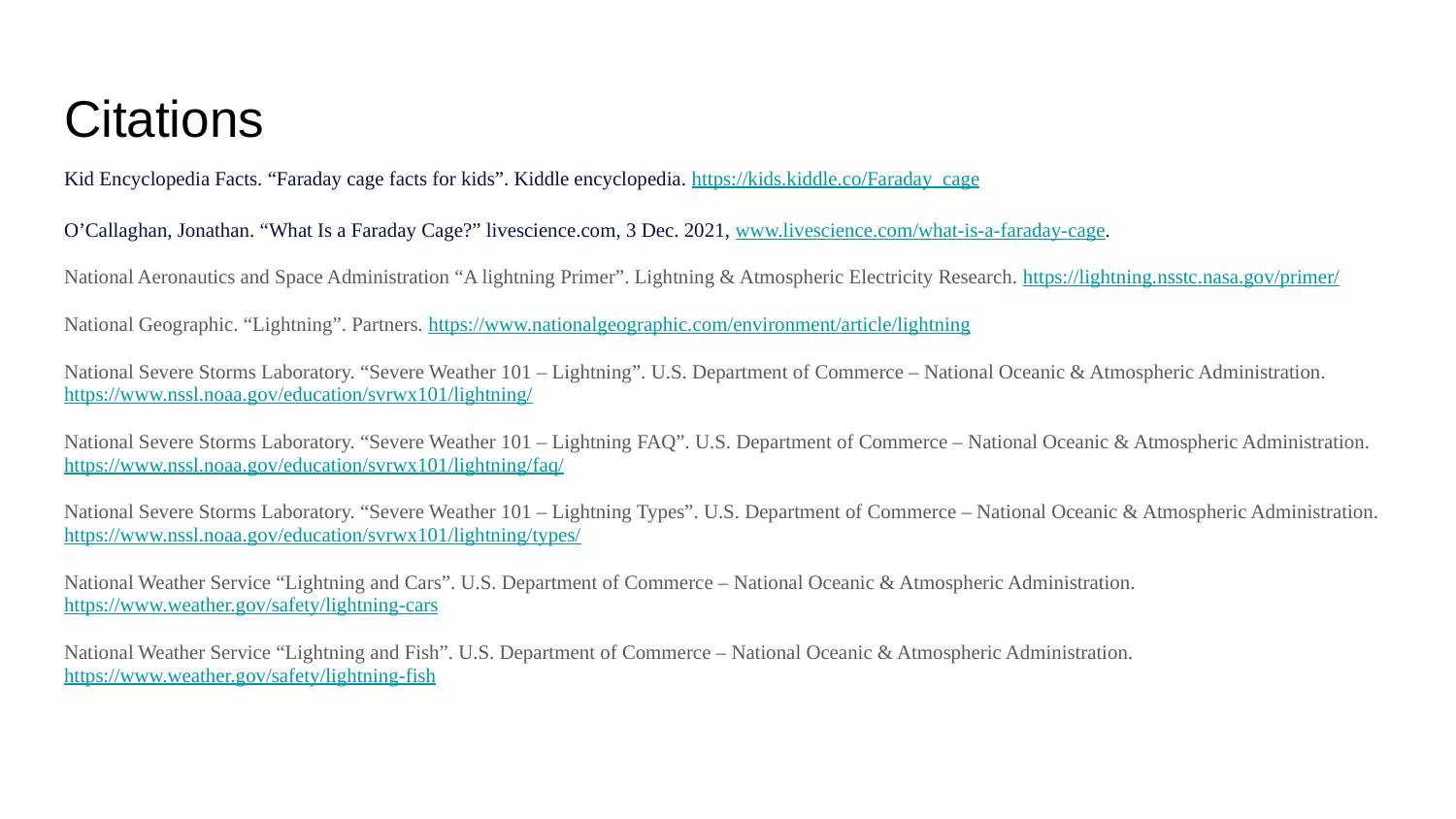

# Citations
Kid Encyclopedia Facts. “Faraday cage facts for kids”. Kiddle encyclopedia. https://kids.kiddle.co/Faraday_cage
O’Callaghan, Jonathan. “What Is a Faraday Cage?” livescience.com, 3 Dec. 2021, www.livescience.com/what-is-a-faraday-cage.
National Aeronautics and Space Administration “A lightning Primer”. Lightning & Atmospheric Electricity Research. https://lightning.nsstc.nasa.gov/primer/
National Geographic. “Lightning”. Partners. https://www.nationalgeographic.com/environment/article/lightning
National Severe Storms Laboratory. “Severe Weather 101 – Lightning”. U.S. Department of Commerce – National Oceanic & Atmospheric Administration. https://www.nssl.noaa.gov/education/svrwx101/lightning/
National Severe Storms Laboratory. “Severe Weather 101 – Lightning FAQ”. U.S. Department of Commerce – National Oceanic & Atmospheric Administration. https://www.nssl.noaa.gov/education/svrwx101/lightning/faq/
National Severe Storms Laboratory. “Severe Weather 101 – Lightning Types”. U.S. Department of Commerce – National Oceanic & Atmospheric Administration. https://www.nssl.noaa.gov/education/svrwx101/lightning/types/
National Weather Service “Lightning and Cars”. U.S. Department of Commerce – National Oceanic & Atmospheric Administration. https://www.weather.gov/safety/lightning-cars
National Weather Service “Lightning and Fish”. U.S. Department of Commerce – National Oceanic & Atmospheric Administration.  https://www.weather.gov/safety/lightning-fish